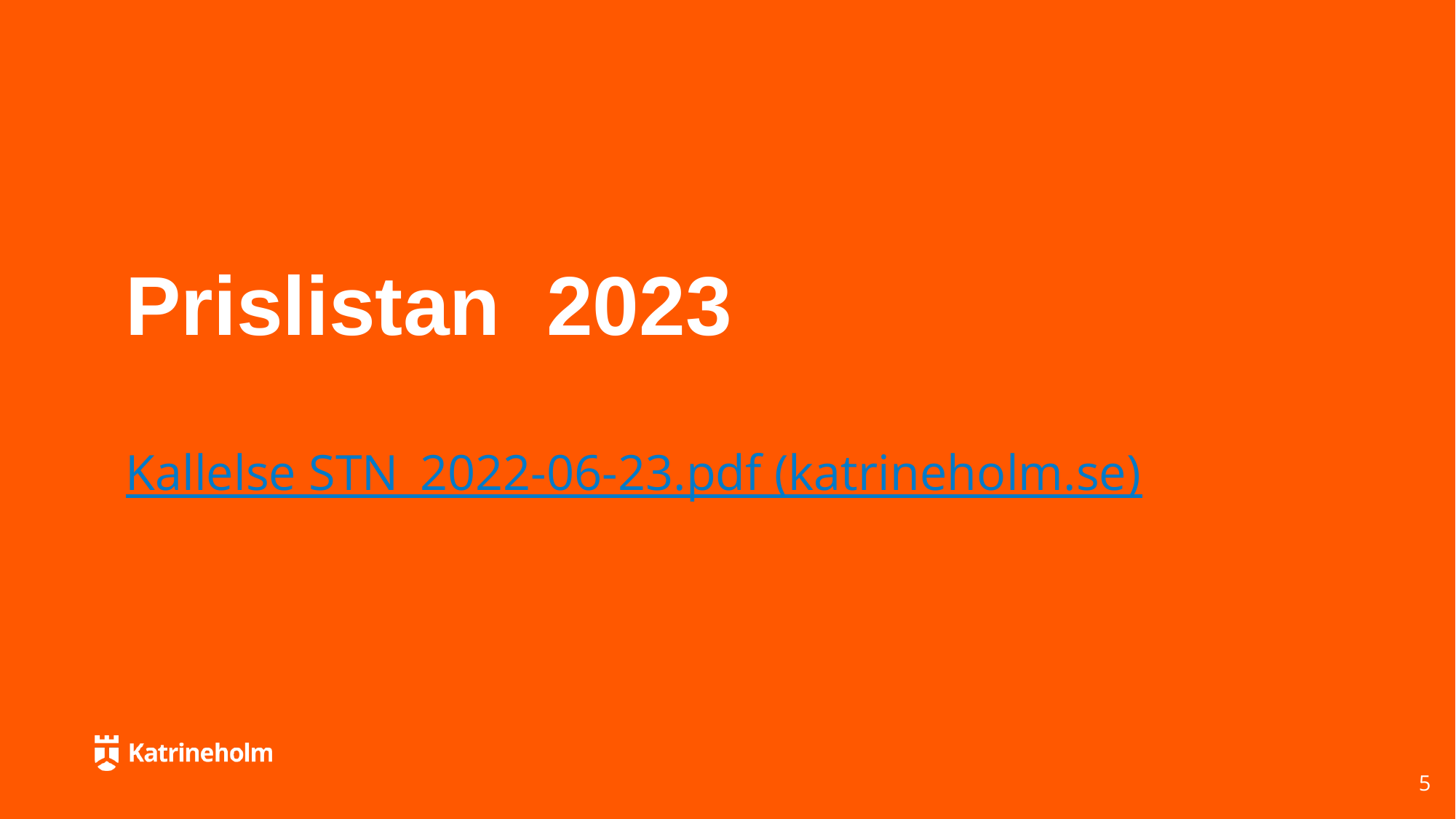

# Prislistan  2023
Kallelse STN_2022-06-23.pdf (katrineholm.se)
5